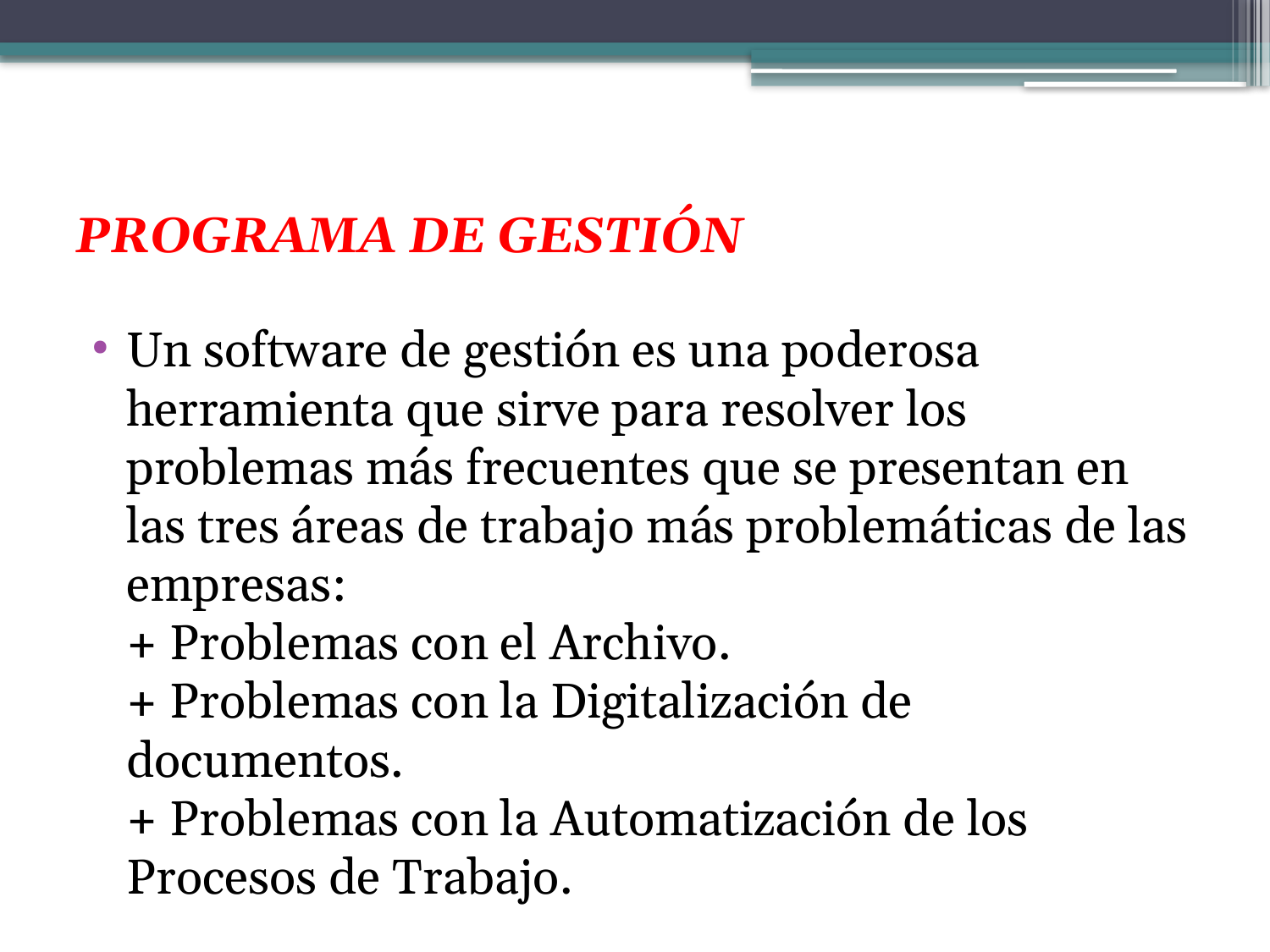

# PROGRAMA DE GESTIÓN
Un software de gestión es una poderosa herramienta que sirve para resolver los problemas más frecuentes que se presentan en las tres áreas de trabajo más problemáticas de las empresas:
+ Problemas con el Archivo.
+ Problemas con la Digitalización de documentos.
+ Problemas con la Automatización de los Procesos de Trabajo.